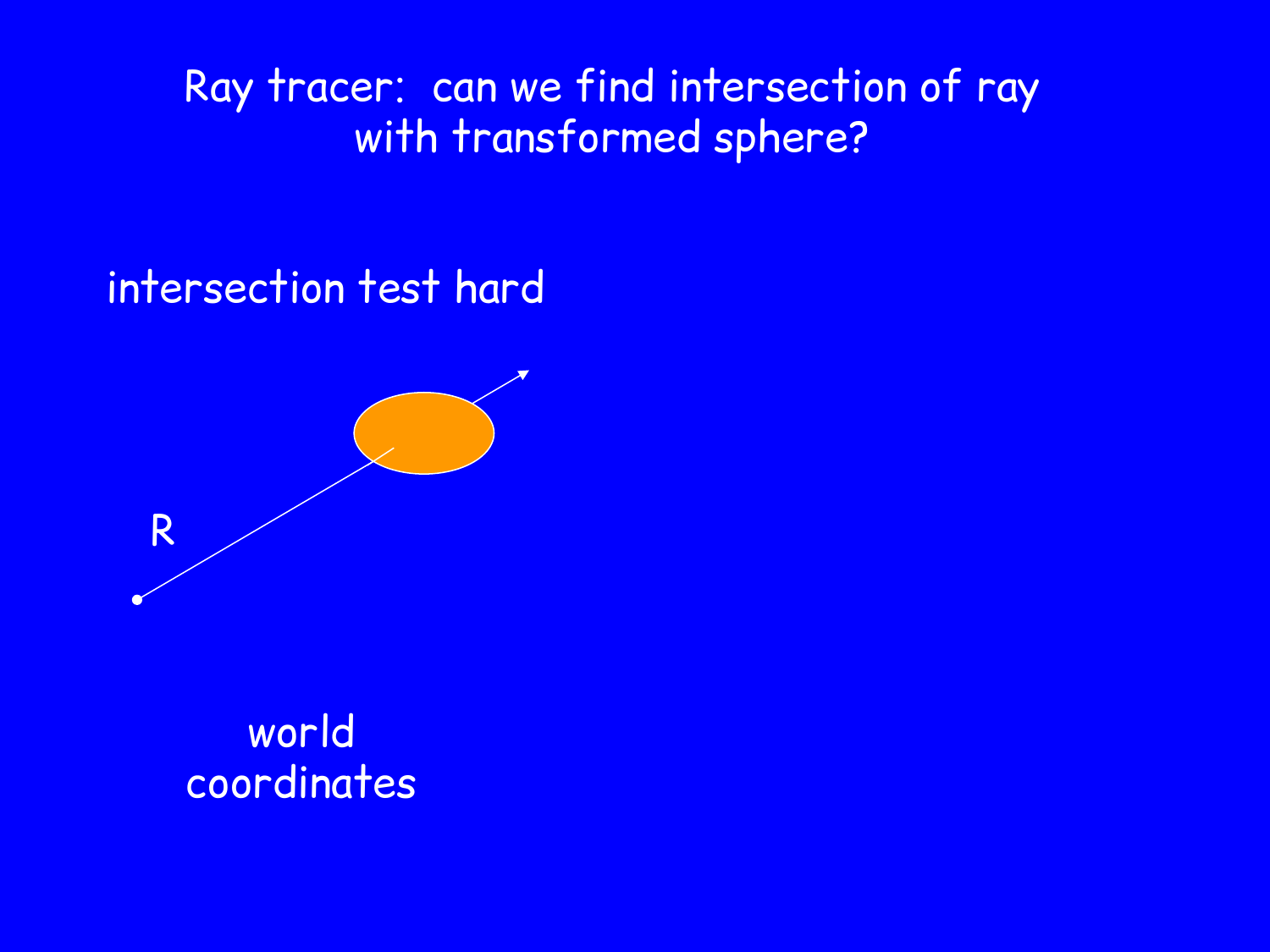

Ray tracer:  can we find intersection of ray with transformed sphere?

intersection test hard

R
world coordinates